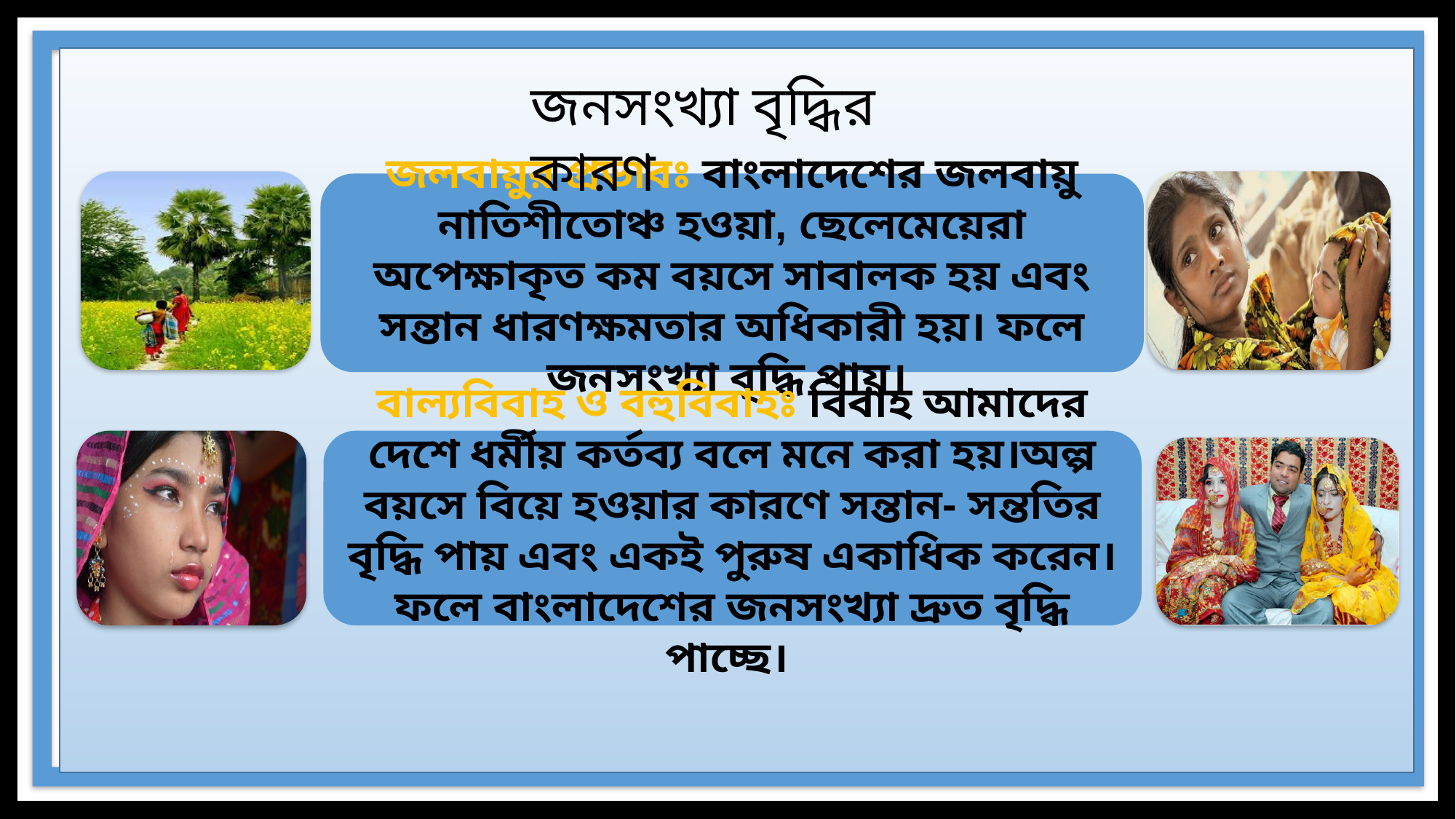

জনসংখ্যা বৃদ্ধির কারণ

জলবায়ুর প্রভাবঃ বাংলাদেশের জলবায়ু নাতিশীতোঞ্চ হওয়া, ছেলেমেয়েরা অপেক্ষাকৃত কম বয়সে সাবালক হয় এবং সন্তান ধারণক্ষমতার অধিকারী হয়। ফলে জনসংখ্যা বৃদ্ধি পায়।
বাল্যবিবাহ ও বহুবিবাহঃ বিবাহ আমাদের দেশে ধর্মীয় কর্তব্য বলে মনে করা হয়।অল্প বয়সে বিয়ে হওয়ার কারণে সন্তান- সন্ততির বৃদ্ধি পায় এবং একই পুরুষ একাধিক করেন। ফলে বাংলাদেশের জনসংখ্যা দ্রুত বৃদ্ধি পাচ্ছে।